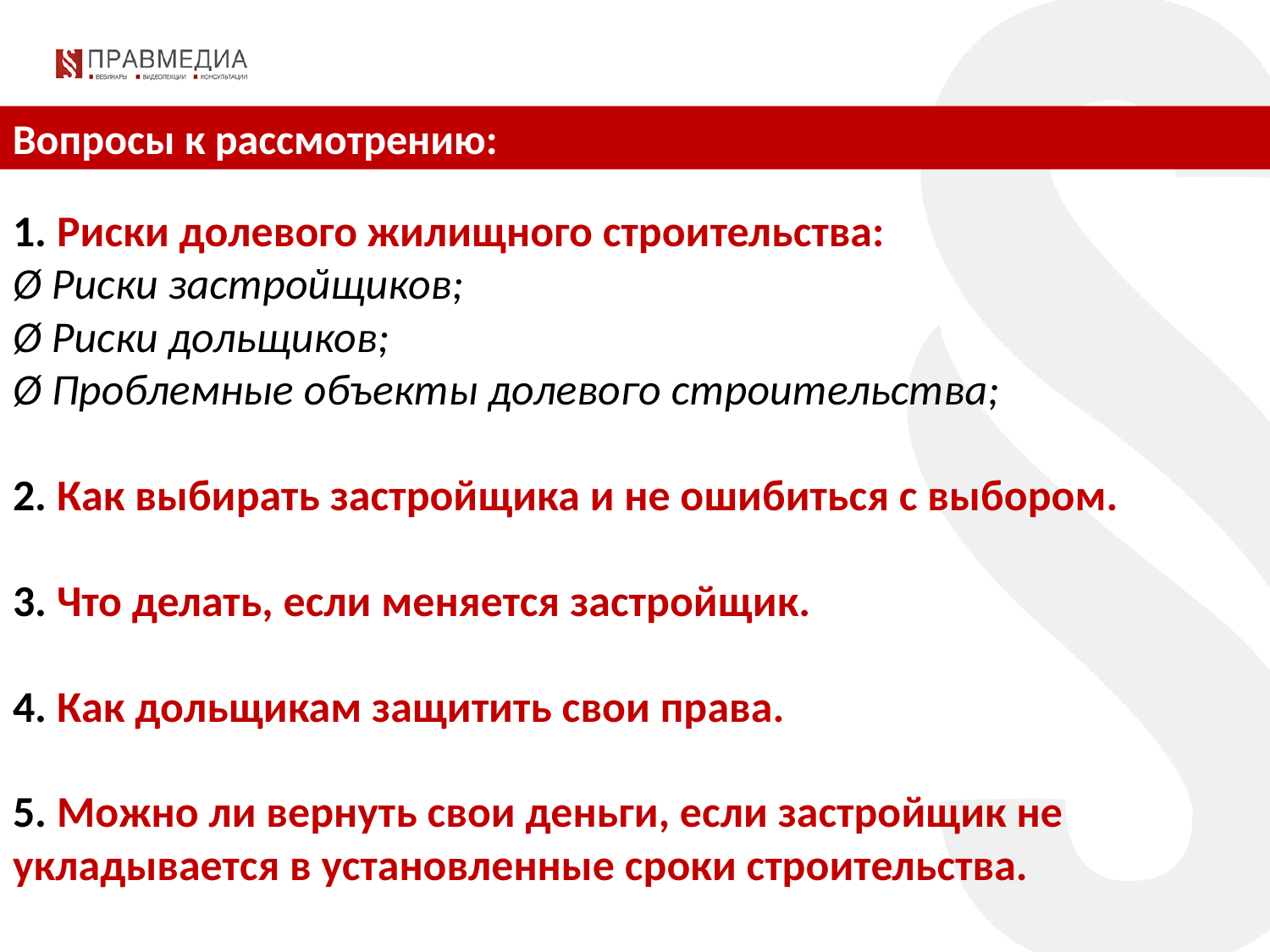

Вопросы к рассмотрению:
1. Риски долевого жилищного строительства:
Ø Риски застройщиков;
Ø Риски дольщиков;
Ø Проблемные объекты долевого строительства;
2. Как выбирать застройщика и не ошибиться с выбором.
3. Что делать, если меняется застройщик.
4. Как дольщикам защитить свои права.
5. Можно ли вернуть свои деньги, если застройщик не укладывается в установленные сроки строительства.